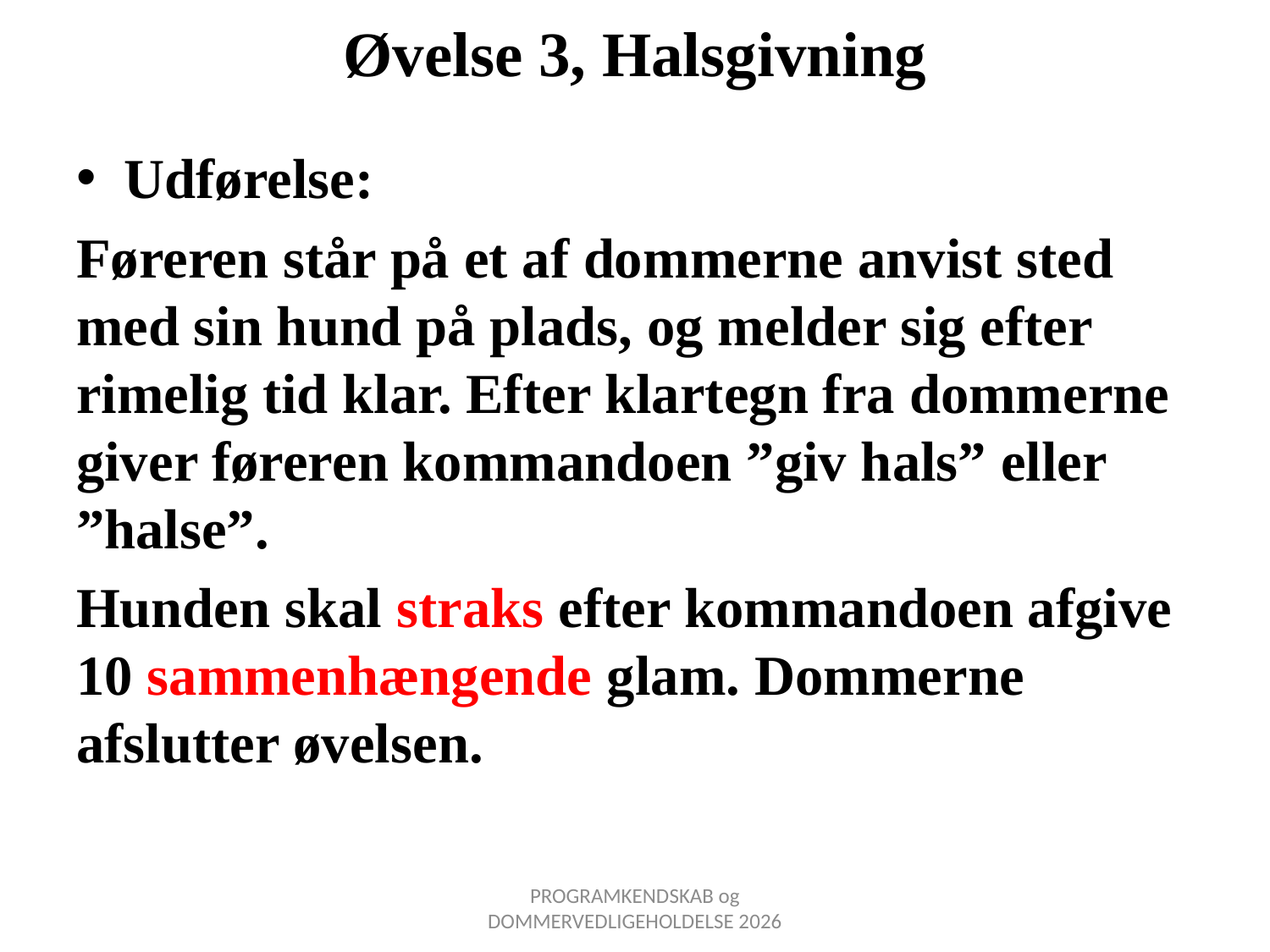

# Øvelse 3, Halsgivning
Udførelse:
Føreren står på et af dommerne anvist sted med sin hund på plads, og melder sig efter rimelig tid klar. Efter klartegn fra dommerne giver føreren kommandoen ”giv hals” eller ”halse”.
Hunden skal straks efter kommandoen afgive 10 sammenhængende glam. Dommerne afslutter øvelsen.
PROGRAMKENDSKAB og DOMMERVEDLIGEHOLDELSE 2026